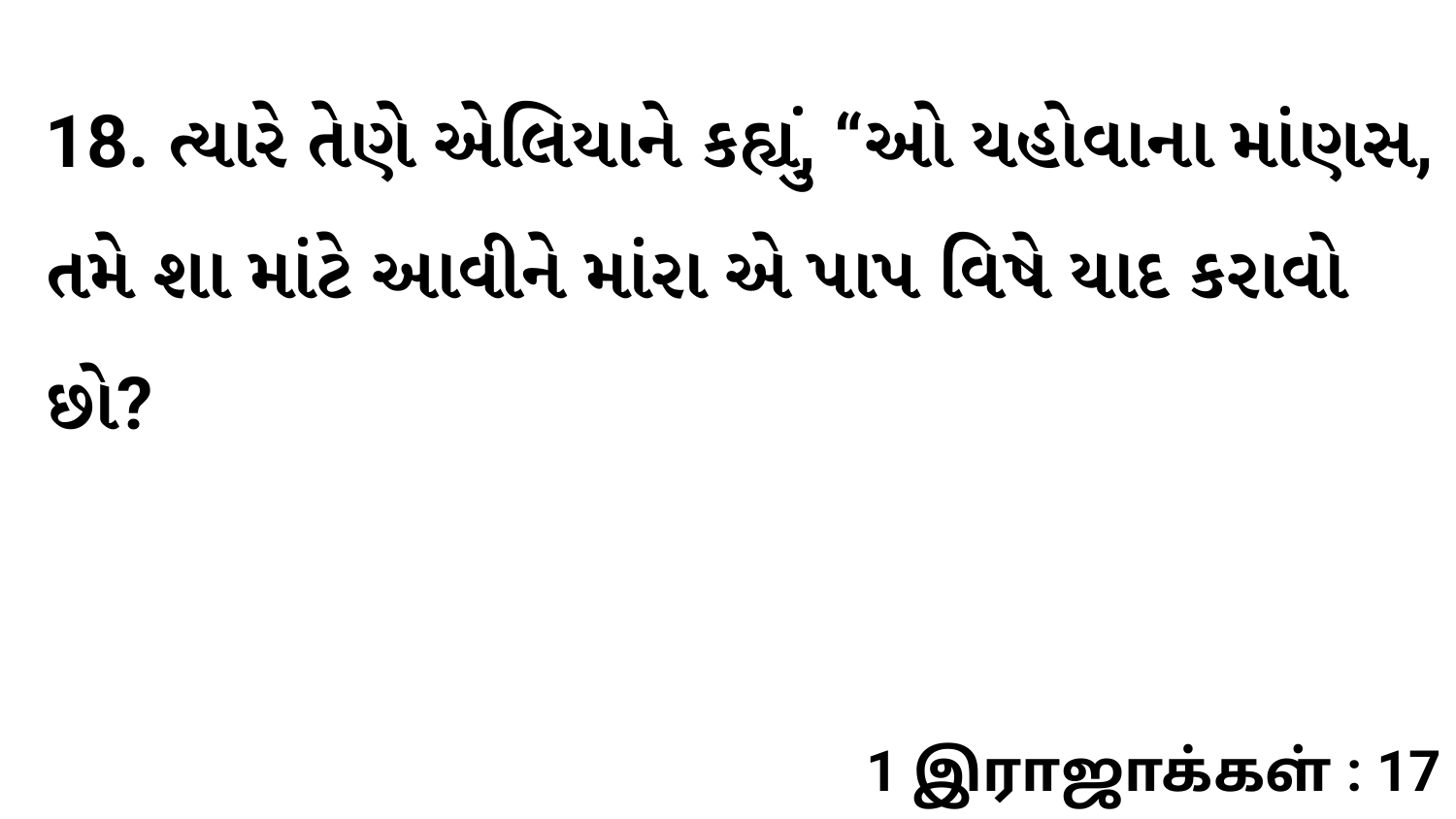

18. ત્યારે તેણે એલિયાને કહ્યું, “ઓ યહોવાના માંણસ, તમે શા માંટે આવીને માંરા એ પાપ વિષે યાદ કરાવો છો?
1 இராஜாக்கள் : 17